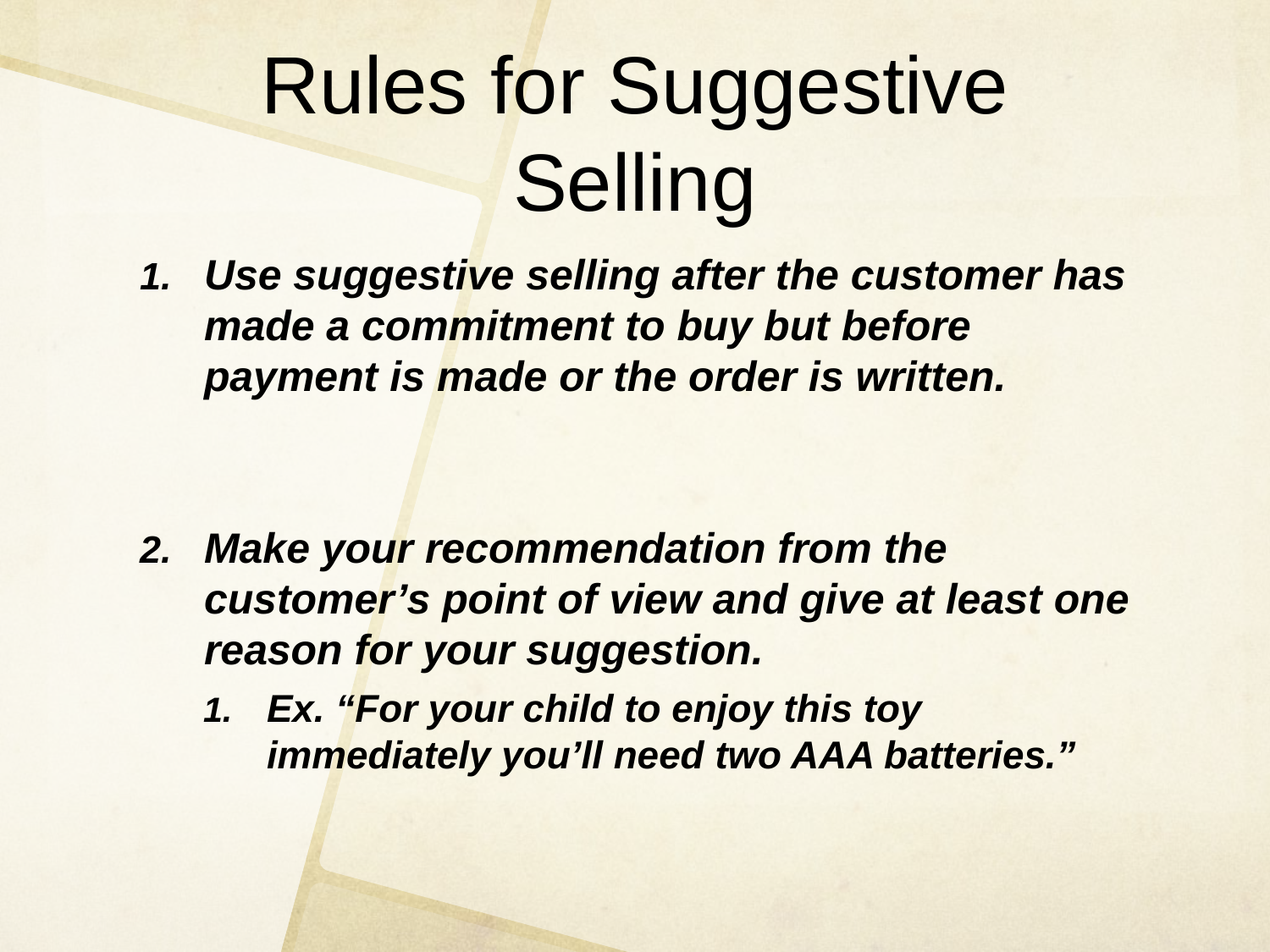

# Rules for Suggestive Selling
Use suggestive selling after the customer has made a commitment to buy but before payment is made or the order is written.

Make your recommendation from the customer’s point of view and give at least one reason for your suggestion.
Ex. “For your child to enjoy this toy immediately you’ll need two AAA batteries.”